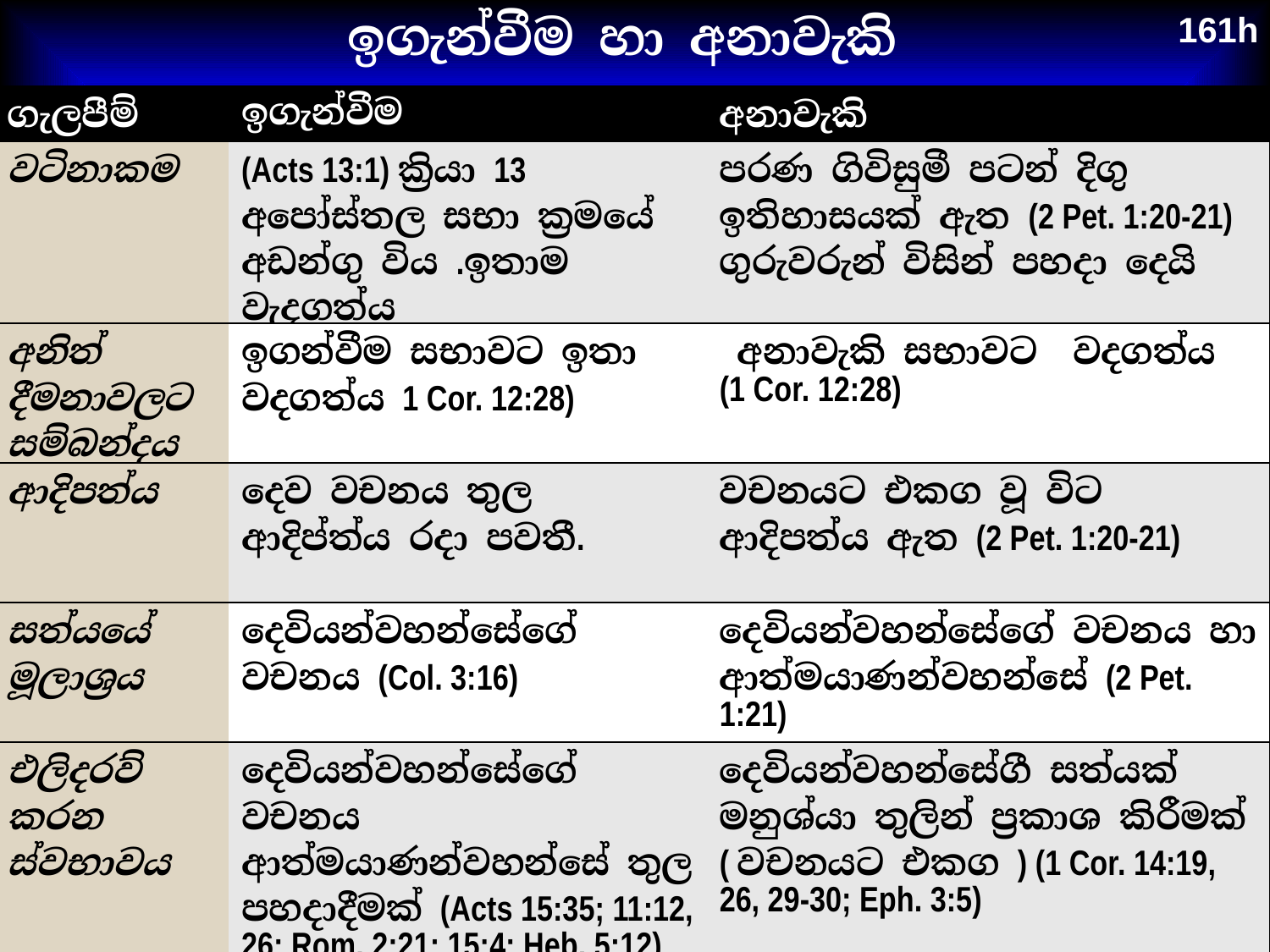

ඉගැන්වීම හා අනාවැකි
161h
| ගැලපීම් | ඉගැන්වීම | අනාවැකි |
| --- | --- | --- |
| වටිනාකම | (Acts 13:1) ක්‍රියා 13 අපෝස්තල සභා ක්‍රමයේ අඩන්ගු විය .ඉතාම වැදගත්ය | පරණ ගිවිසුමී පටන් දිගු ඉතිහාසයක් ඇත (2 Pet. 1:20-21) ගුරුවරුන් විසින් පහදා දෙයි |
| අනිත් දීමනාවලට සම්බන්දය | ඉගන්වීම සභාවට ඉතා වදගත්ය 1 Cor. 12:28) | අනාවැකි සභාවට වදගත්ය (1 Cor. 12:28) |
| ආදිපත්ය | දෙව වචනය තුල ආදිප්ත්ය රදා පවතී. | වචනයට එකග වූ විට ආදිපත්ය ඇත (2 Pet. 1:20-21) |
| සත්යයේ මූලාශ්‍රය | දෙවියන්වහන්සේගේ වචනය (Col. 3:16) | දෙවියන්වහන්සේගේ වචනය හා ආත්මයාණන්වහන්සේ (2 Pet. 1:21) |
| එලිදරව් කරන ස්වභාවය | දෙවියන්වහන්සේගේ වචනය ආත්මයාණන්වහන්සේ තුල පහදාදීමක් (Acts 15:35; 11:12, 26; Rom. 2:21; 15:4; Heb. 5:12) | දෙවියන්වහන්සේගී සත්යක් මනුශ්යා තුලින් ප්‍රකාශ කිරීමක් ( වචනයට එකග ) (1 Cor. 14:19, 26, 29-30; Eph. 3:5) |